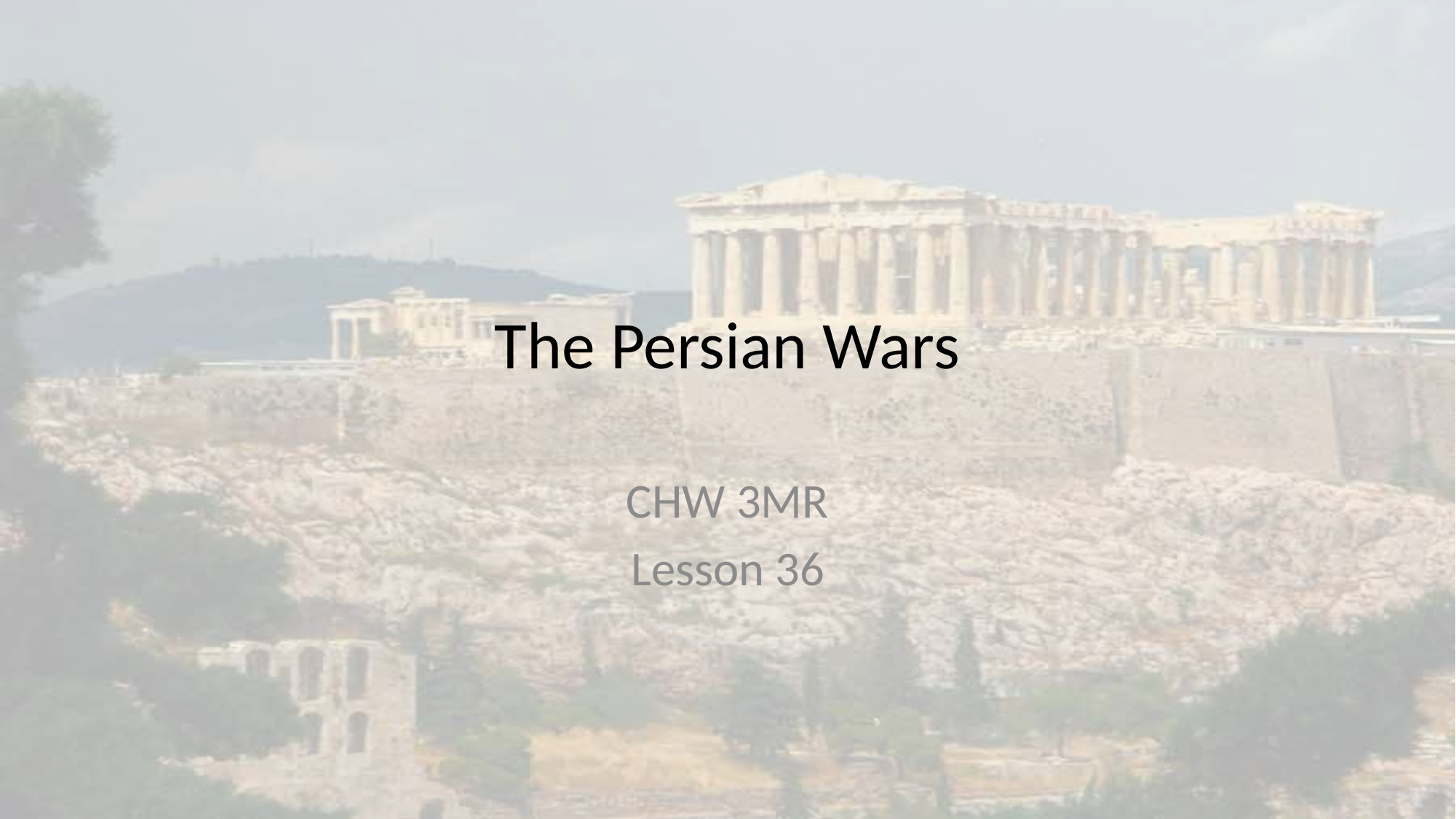

# The Persian Wars
CHW 3MR
Lesson 36